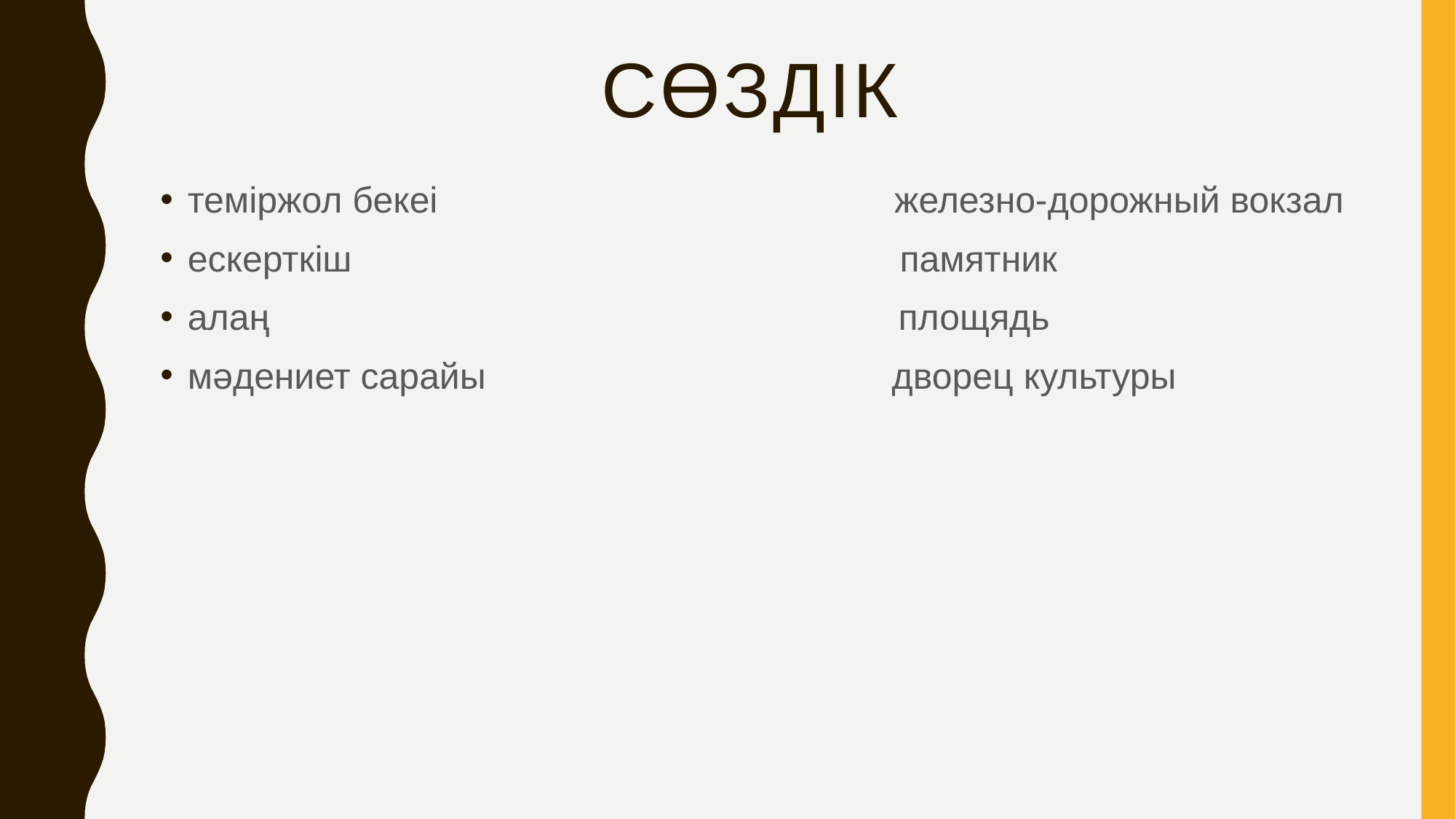

# Сөздік
теміржол бекеі                                             железно-дорожный вокзал
ескерткіш                                                      памятник
алаң                                                              площядь
мәдениет сарайы                                        дворец культуры